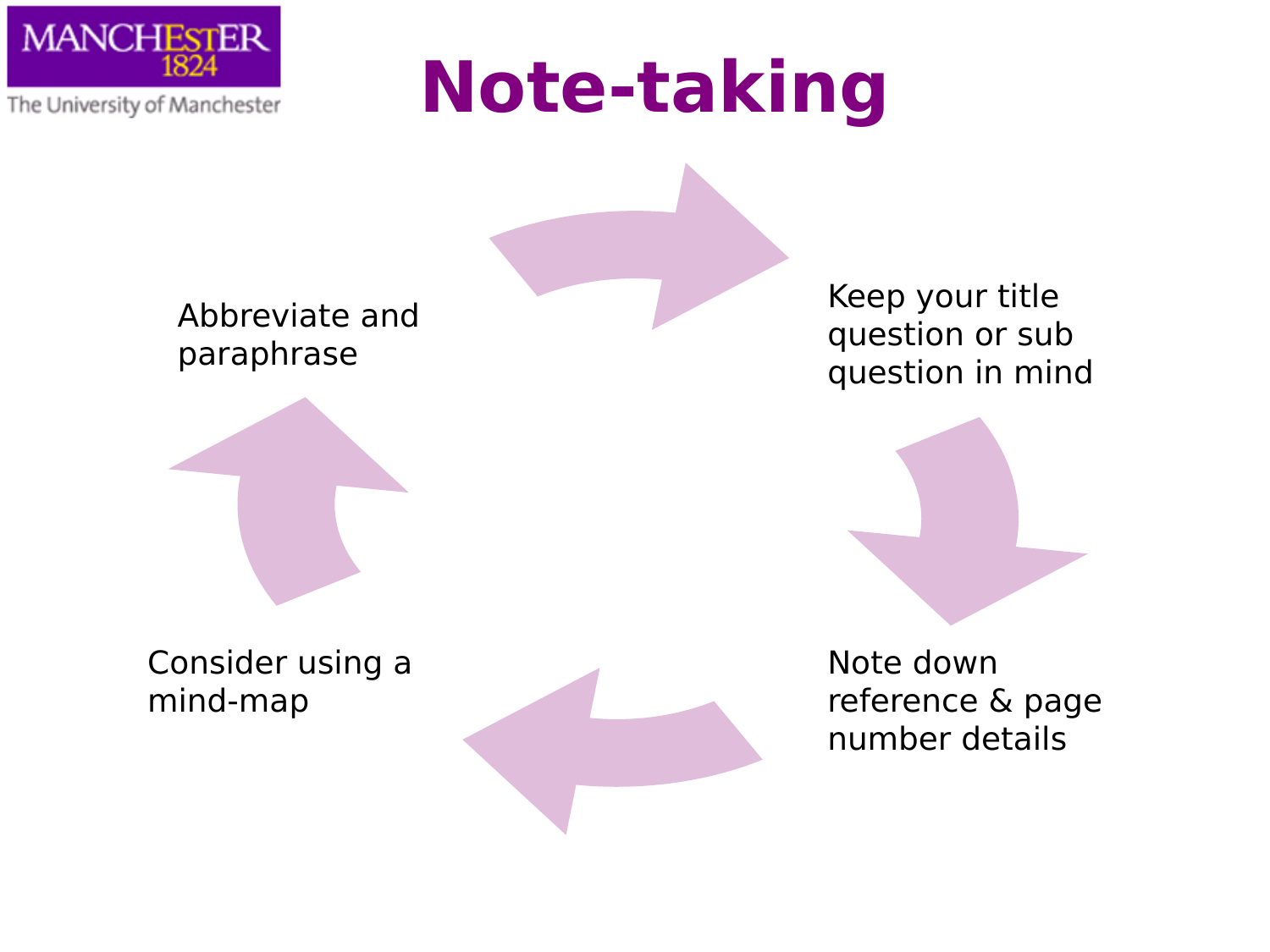

Note-taking

Keep your title question or sub question in mind
Abbreviate and paraphrase

Note down reference & page number details
Consider using a mind-map